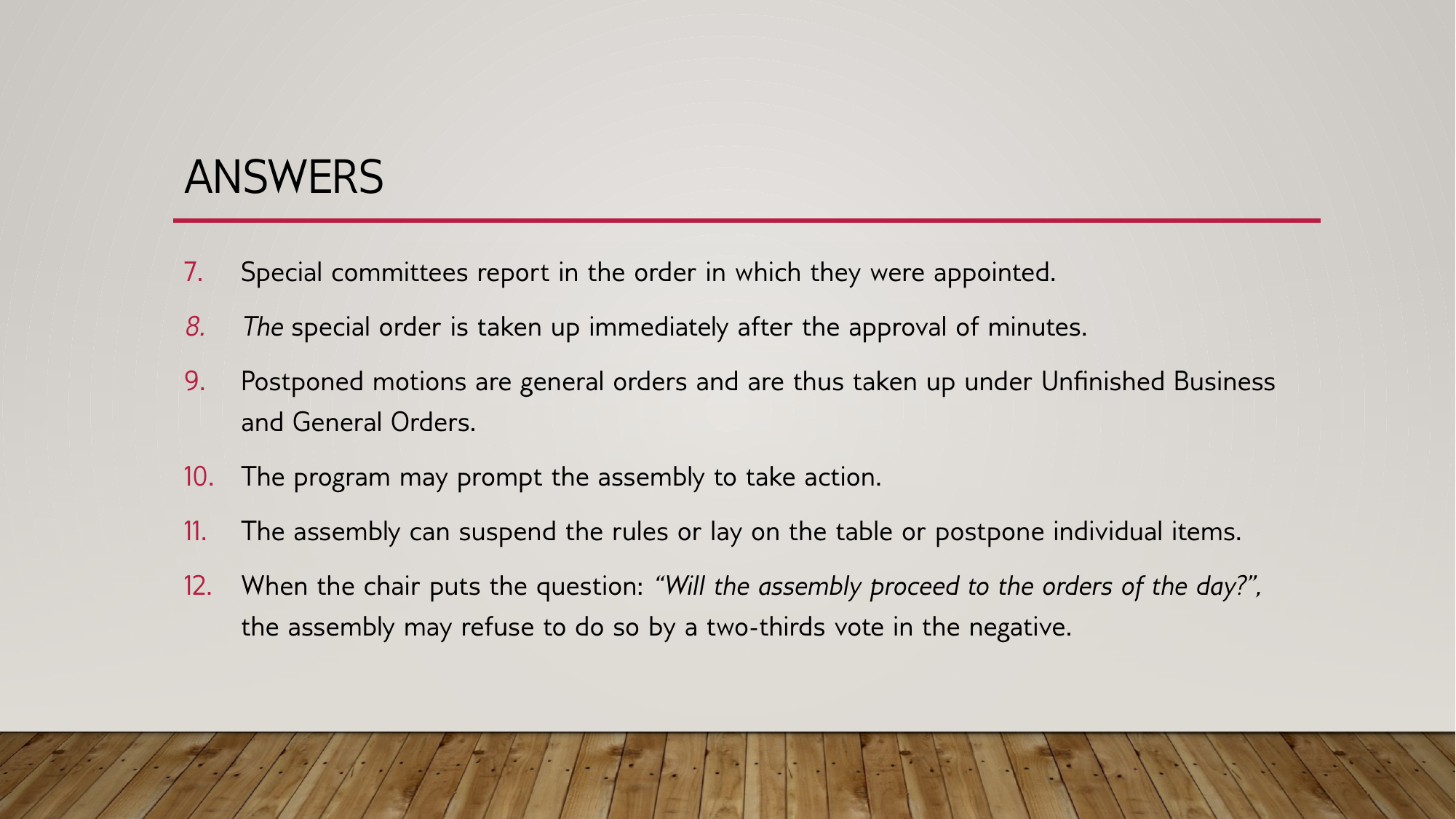

# Answers
Special committees report in the order in which they were appointed.
The special order is taken up immediately after the approval of minutes.
Postponed motions are general orders and are thus taken up under Unfinished Business and General Orders.
The program may prompt the assembly to take action.
The assembly can suspend the rules or lay on the table or postpone individual items.
When the chair puts the question: “Will the assembly proceed to the orders of the day?”, the assembly may refuse to do so by a two-thirds vote in the negative.